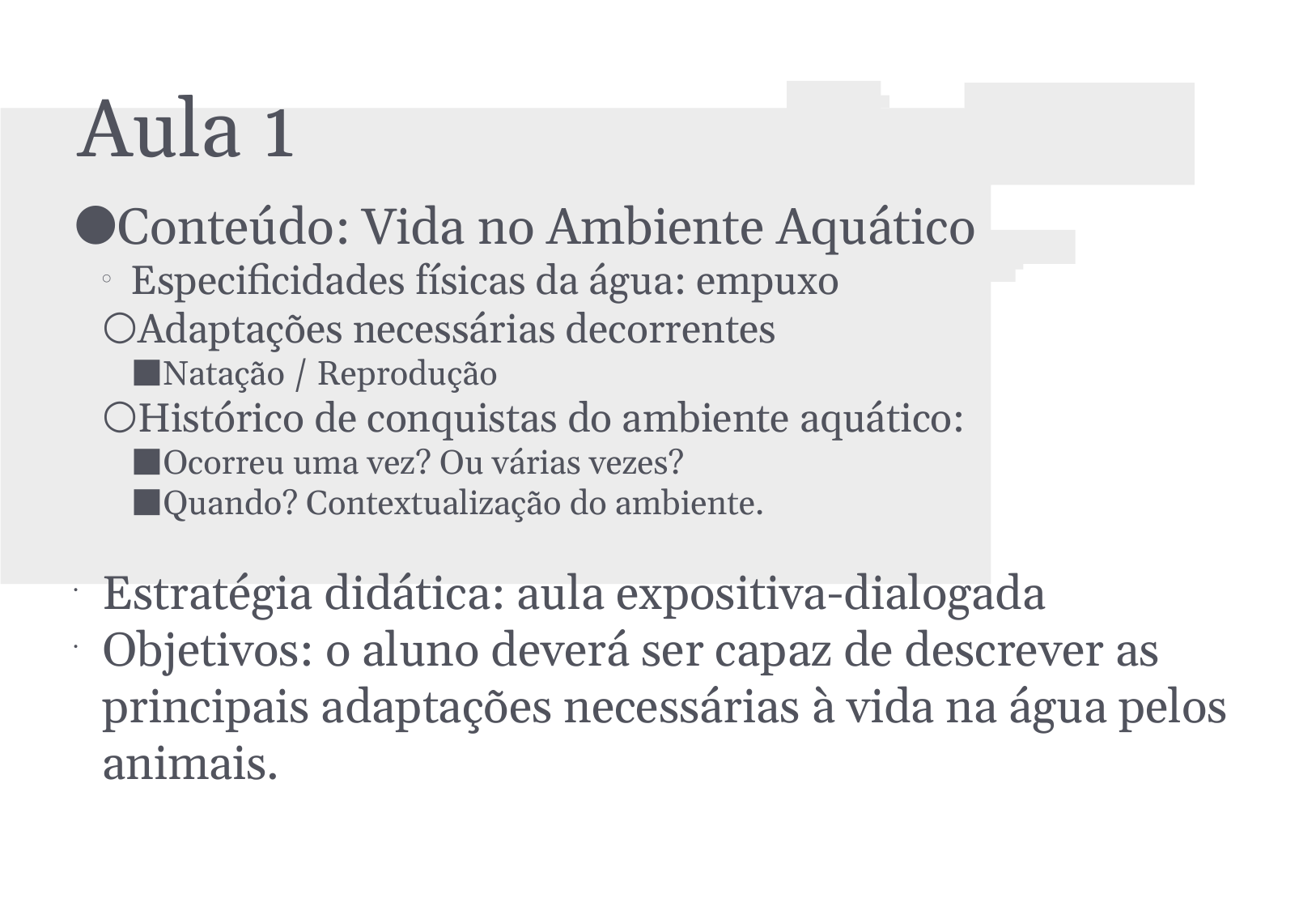

Aula 1
Conteúdo: Vida no Ambiente Aquático
Especificidades físicas da água: empuxo
Adaptações necessárias decorrentes
Natação / Reprodução
Histórico de conquistas do ambiente aquático:
Ocorreu uma vez? Ou várias vezes?
Quando? Contextualização do ambiente.

Estratégia didática: aula expositiva-dialogada
Objetivos: o aluno deverá ser capaz de descrever as principais adaptações necessárias à vida na água pelos animais.